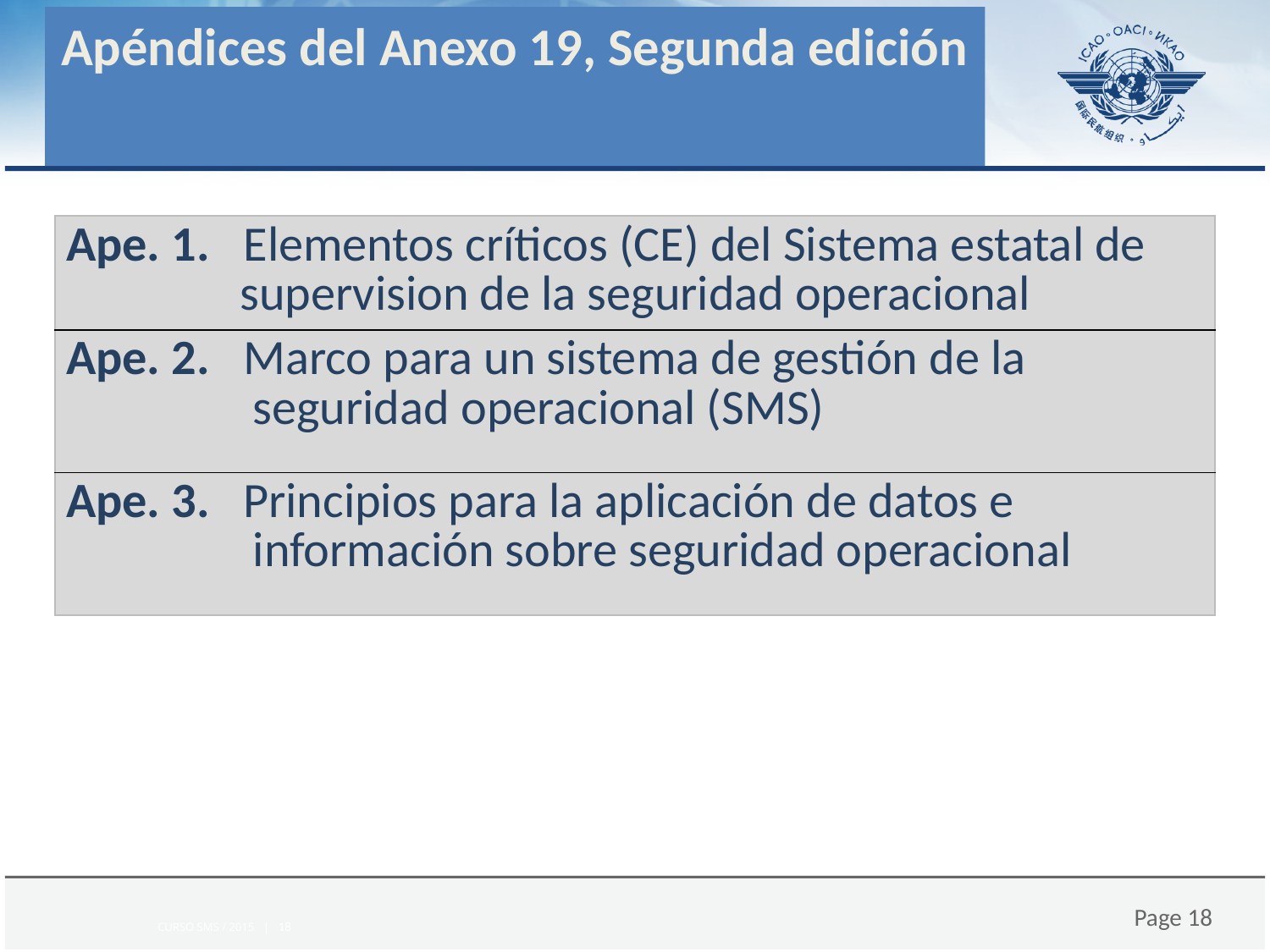

Apéndices del Anexo 19, Segunda edición
| Ape. 1. Elementos críticos (CE) del Sistema estatal de supervision de la seguridad operacional |
| --- |
| Ape. 2. Marco para un sistema de gestión de la seguridad operacional (SMS) |
| Ape. 3. Principios para la aplicación de datos e información sobre seguridad operacional |